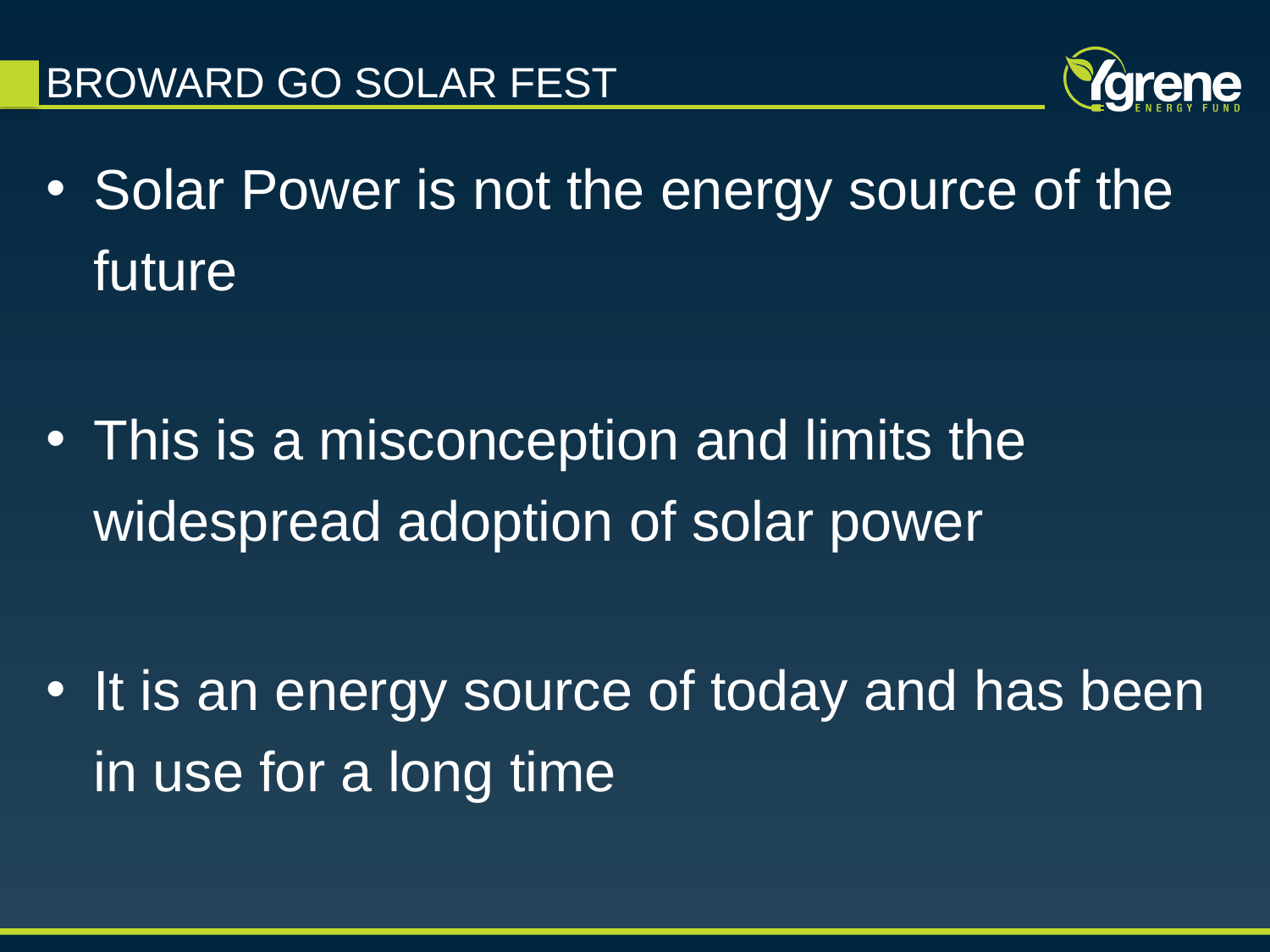

# BROWARD GO SOLAR FEST
Solar Power is not the energy source of the future

This is a misconception and limits the widespread adoption of solar power

It is an energy source of today and has been in use for a long time